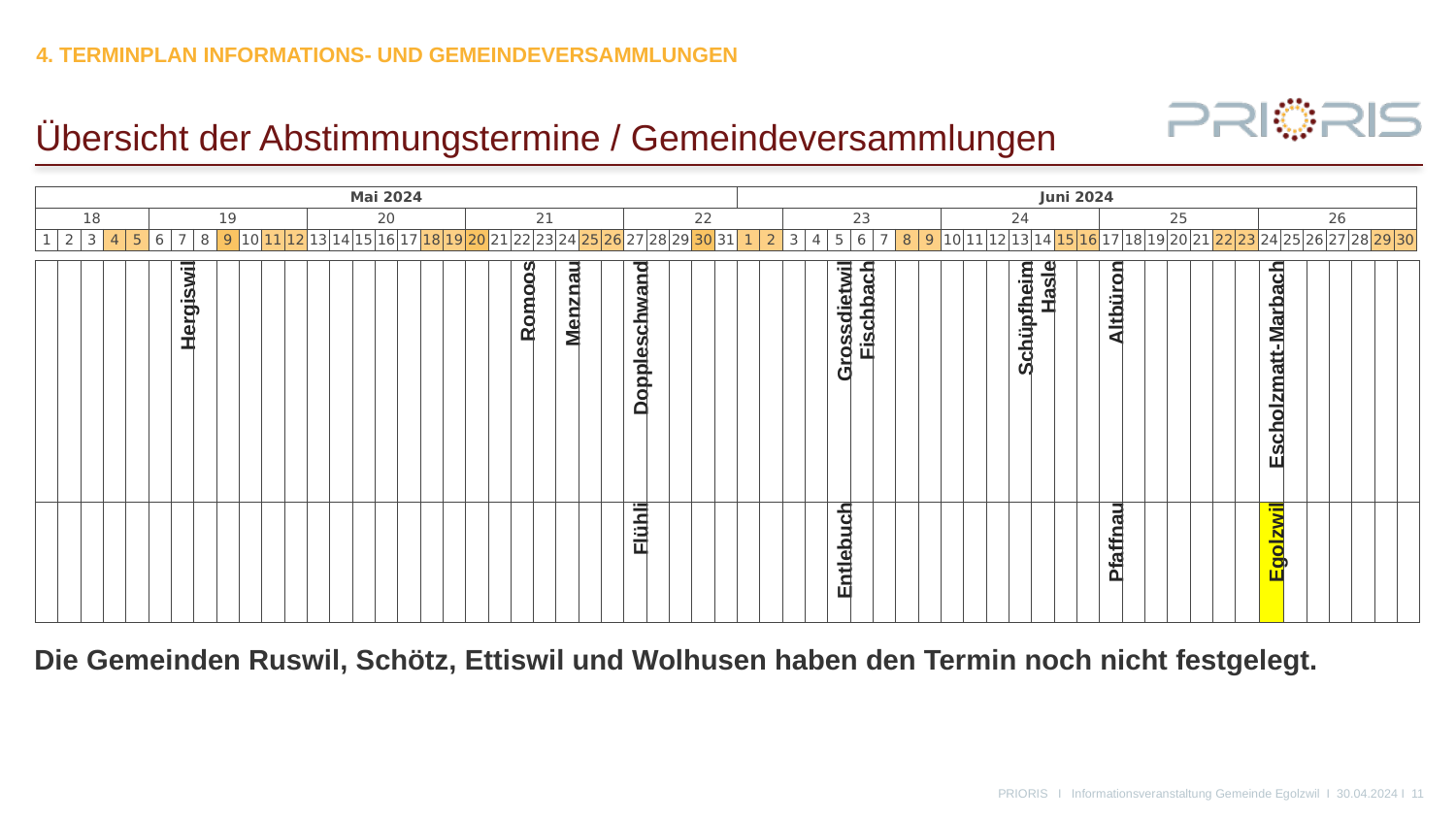

4. Terminplan Informations- und Gemeindeversammlungen
# Übersicht der Abstimmungstermine / Gemeindeversammlungen
| Mai 2024 |  |  |  |  |  |  |  |  |  |  |  |  |  |  |  |  |  |  |  |  |  |  |  |  |  |  |  |  |  |  | Juni 2024 |  |  |  |  |  |  |  |  |  |  |  |  |  |  |  |  |  |  |  |  |  |  |  |  |  |  |  |  |  |
| --- | --- | --- | --- | --- | --- | --- | --- | --- | --- | --- | --- | --- | --- | --- | --- | --- | --- | --- | --- | --- | --- | --- | --- | --- | --- | --- | --- | --- | --- | --- | --- | --- | --- | --- | --- | --- | --- | --- | --- | --- | --- | --- | --- | --- | --- | --- | --- | --- | --- | --- | --- | --- | --- | --- | --- | --- | --- | --- | --- | --- |
| 18 |  |  |  |  | 19 |  |  |  |  |  |  | 20 |  |  |  |  |  |  | 21 |  |  |  |  |  |  | 22 |  |  |  |  |  |  | 23 |  |  |  |  |  |  | 24 |  |  |  |  |  |  | 25 |  |  |  |  |  |  | 26 |  |  |  |  |  |  |
| 1 | 2 | 3 | 4 | 5 | 6 | 7 | 8 | 9 | 10 | 11 | 12 | 13 | 14 | 15 | 16 | 17 | 18 | 19 | 20 | 21 | 22 | 23 | 24 | 25 | 26 | 27 | 28 | 29 | 30 | 31 | 1 | 2 | 3 | 4 | 5 | 6 | 7 | 8 | 9 | 10 | 11 | 12 | 13 | 14 | 15 | 16 | 17 | 18 | 19 | 20 | 21 | 22 | 23 | 24 | 25 | 26 | 27 | 28 | 29 | 30 |
|  |  |  |  |  |  | Hergiswil |  |  |  |  |  |  |  |  |  |  |  |  |  |  | Romoos |  | Menznau |  |  | Doppleschwand |  |  |  |  |  |  |  |  | Grossdietwil | Fischbach |  |  |  |  |  |  | Schüpfheim | Hasle |  |  | Altbüron |  |  |  |  |  |  | Escholzmatt-Marbach |  |  |  |  |  |  |
| --- | --- | --- | --- | --- | --- | --- | --- | --- | --- | --- | --- | --- | --- | --- | --- | --- | --- | --- | --- | --- | --- | --- | --- | --- | --- | --- | --- | --- | --- | --- | --- | --- | --- | --- | --- | --- | --- | --- | --- | --- | --- | --- | --- | --- | --- | --- | --- | --- | --- | --- | --- | --- | --- | --- | --- | --- | --- | --- | --- | --- |
|  |  |  |  |  |  |  |  |  |  |  |  |  |  |  |  |  |  |  |  |  |  |  |  |  |  | Flühli |  |  |  |  |  |  |  |  | Entlebuch |  |  |  |  |  |  |  |  |  |  |  | Pfaffnau |  |  |  |  |  |  | Egolzwil |  |  |  |  |  |  |
Die Gemeinden Ruswil, Schötz, Ettiswil und Wolhusen haben den Termin noch nicht festgelegt.